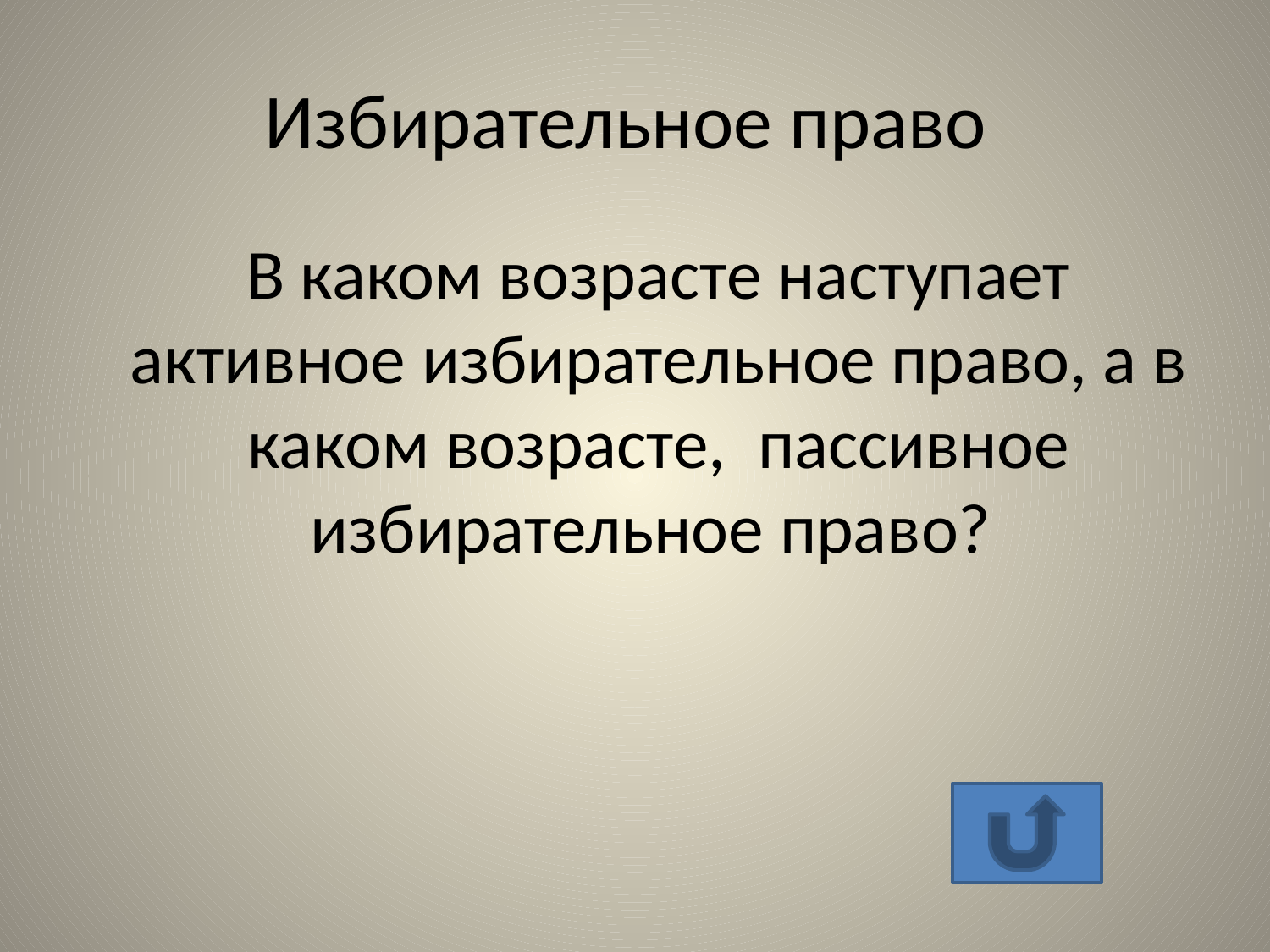

# Избирательное право
	В каком возрасте наступает активное избирательное право, а в каком возрасте,  пассивное избирательное право?